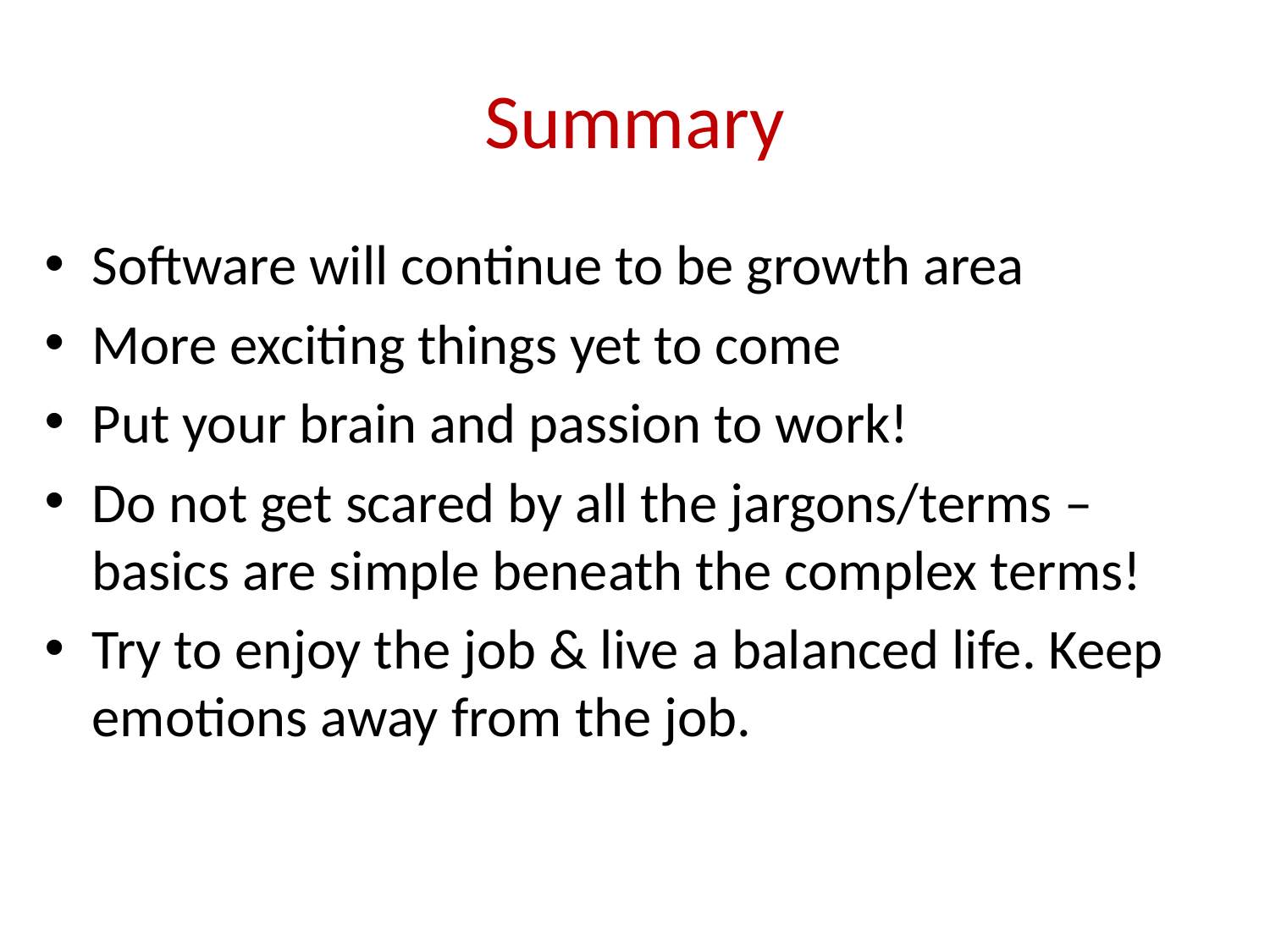

# Summary
Software will continue to be growth area
More exciting things yet to come
Put your brain and passion to work!
Do not get scared by all the jargons/terms – basics are simple beneath the complex terms!
Try to enjoy the job & live a balanced life. Keep emotions away from the job.